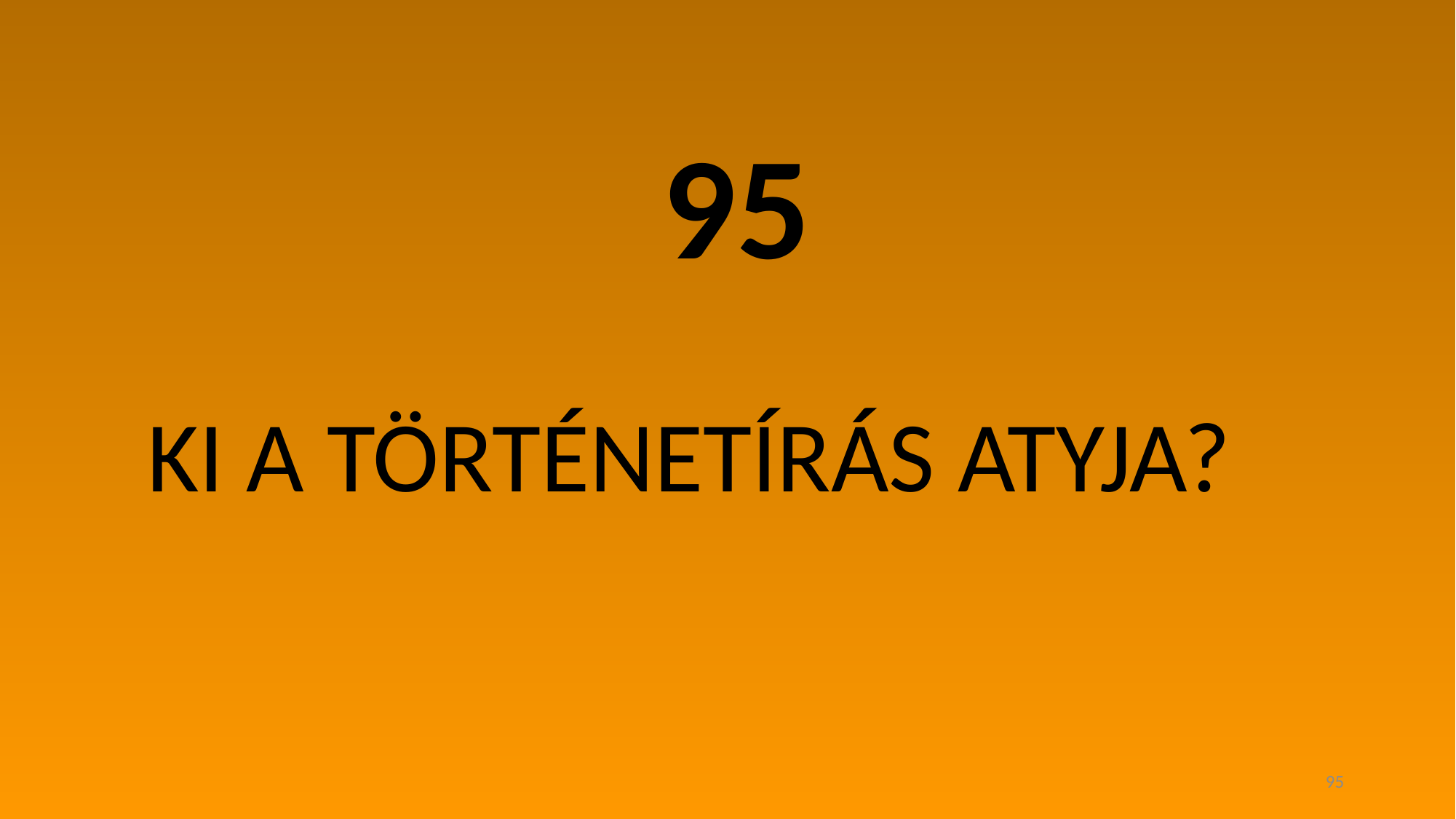

#
95
KI A TÖRTÉNETÍRÁS ATYJA?
95